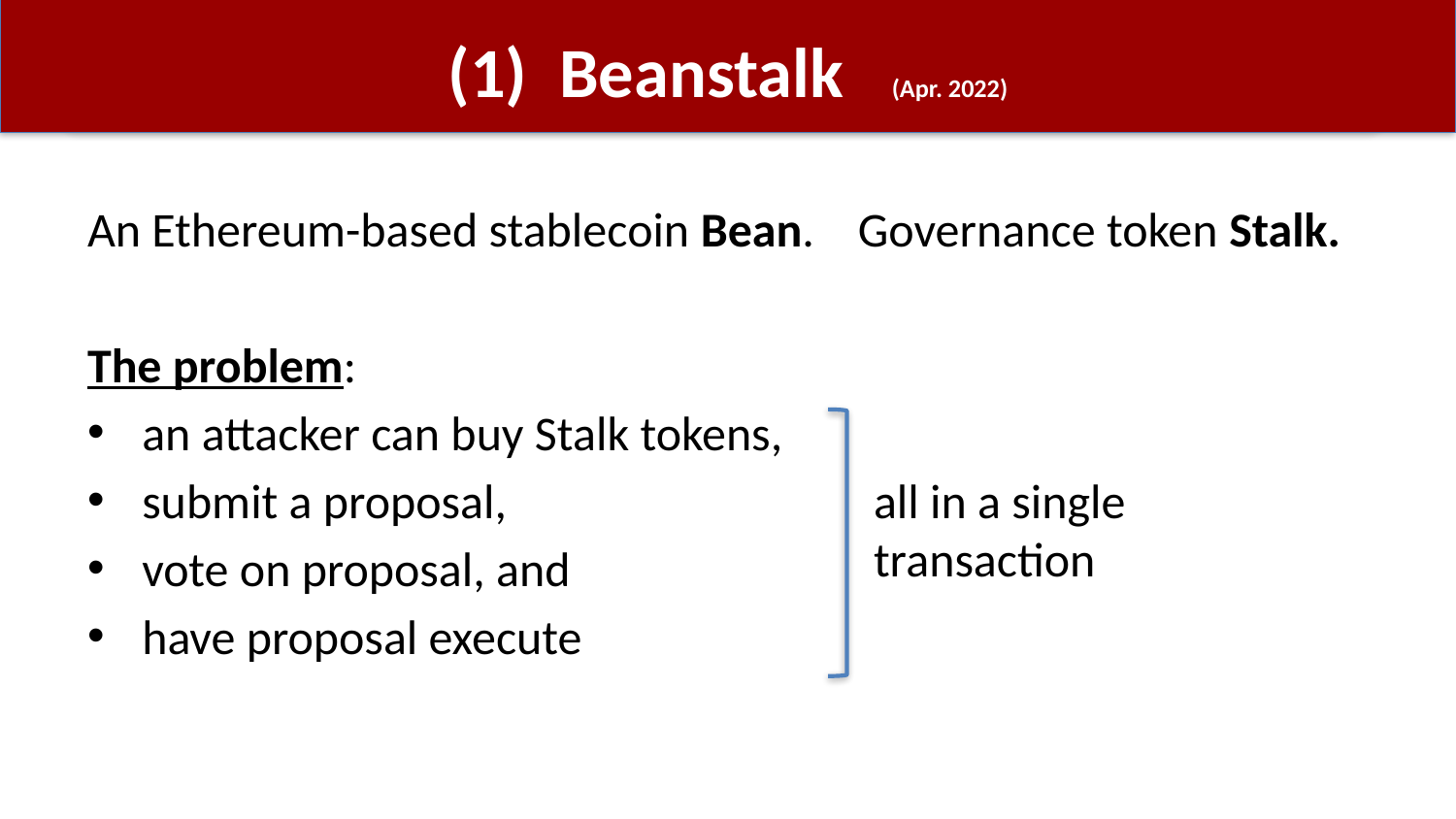

# (1)  Beanstalk   (Apr. 2022)
An Ethereum-based stablecoin Bean.    Governance token Stalk.

The problem:
an attacker can buy Stalk tokens,
submit a proposal,
vote on proposal, and
have proposal execute

all in a single
transaction